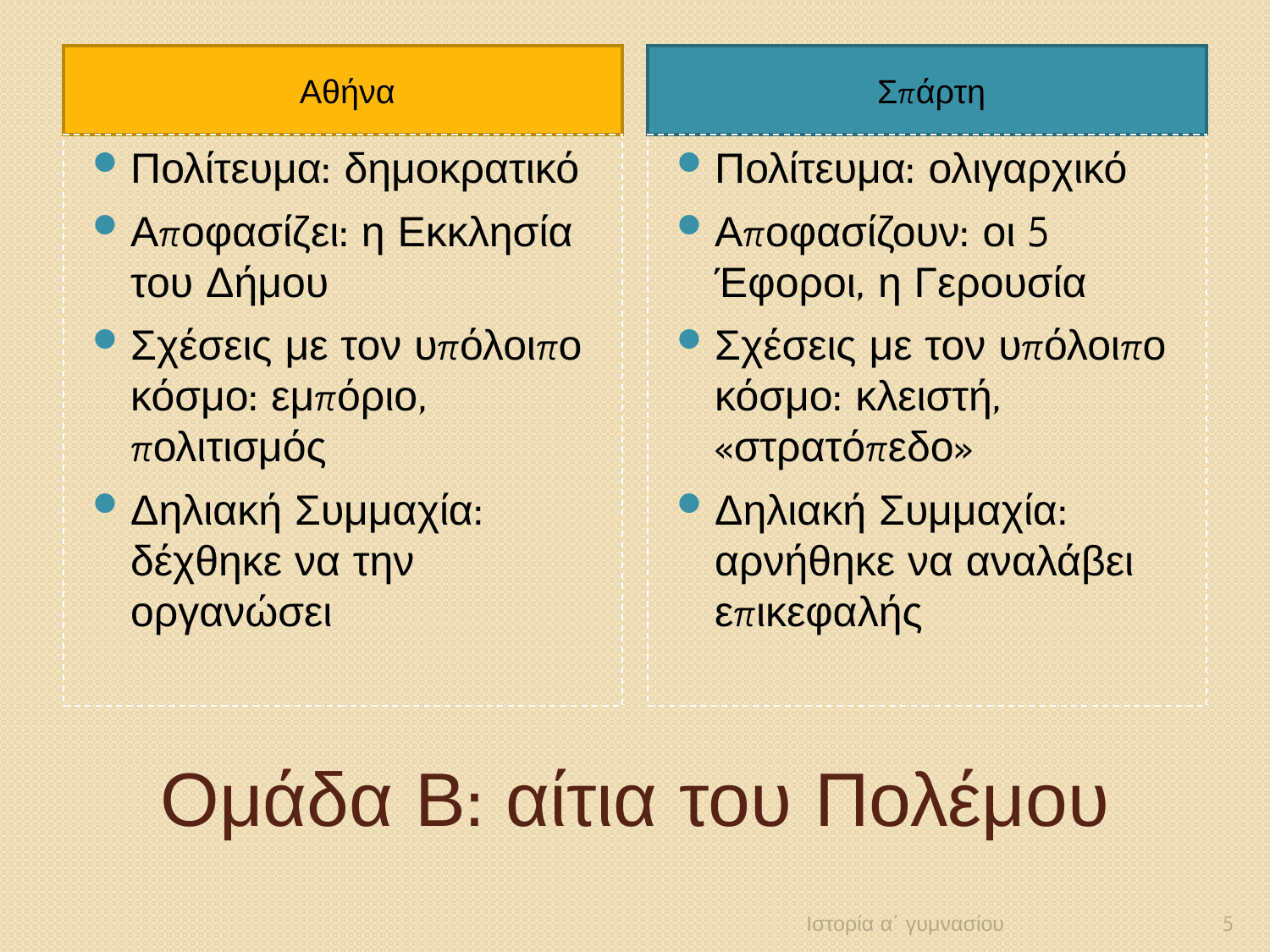

Αθήνα
Σπάρτη
Πολίτευμα: δημοκρατικό
Αποφασίζει: η Εκκλησία του Δήμου
Σχέσεις με τον υπόλοιπο κόσμο: εμπόριο, πολιτισμός
Δηλιακή Συμμαχία: δέχθηκε να την οργανώσει
Πολίτευμα: ολιγαρχικό
Αποφασίζουν: οι 5 Έφοροι, η Γερουσία
Σχέσεις με τον υπόλοιπο κόσμο: κλειστή, «στρατόπεδο»
Δηλιακή Συμμαχία: αρνήθηκε να αναλάβει επικεφαλής
# Ομάδα Β: αίτια του Πολέμου
Ιστορία α΄ γυμνασίου
5